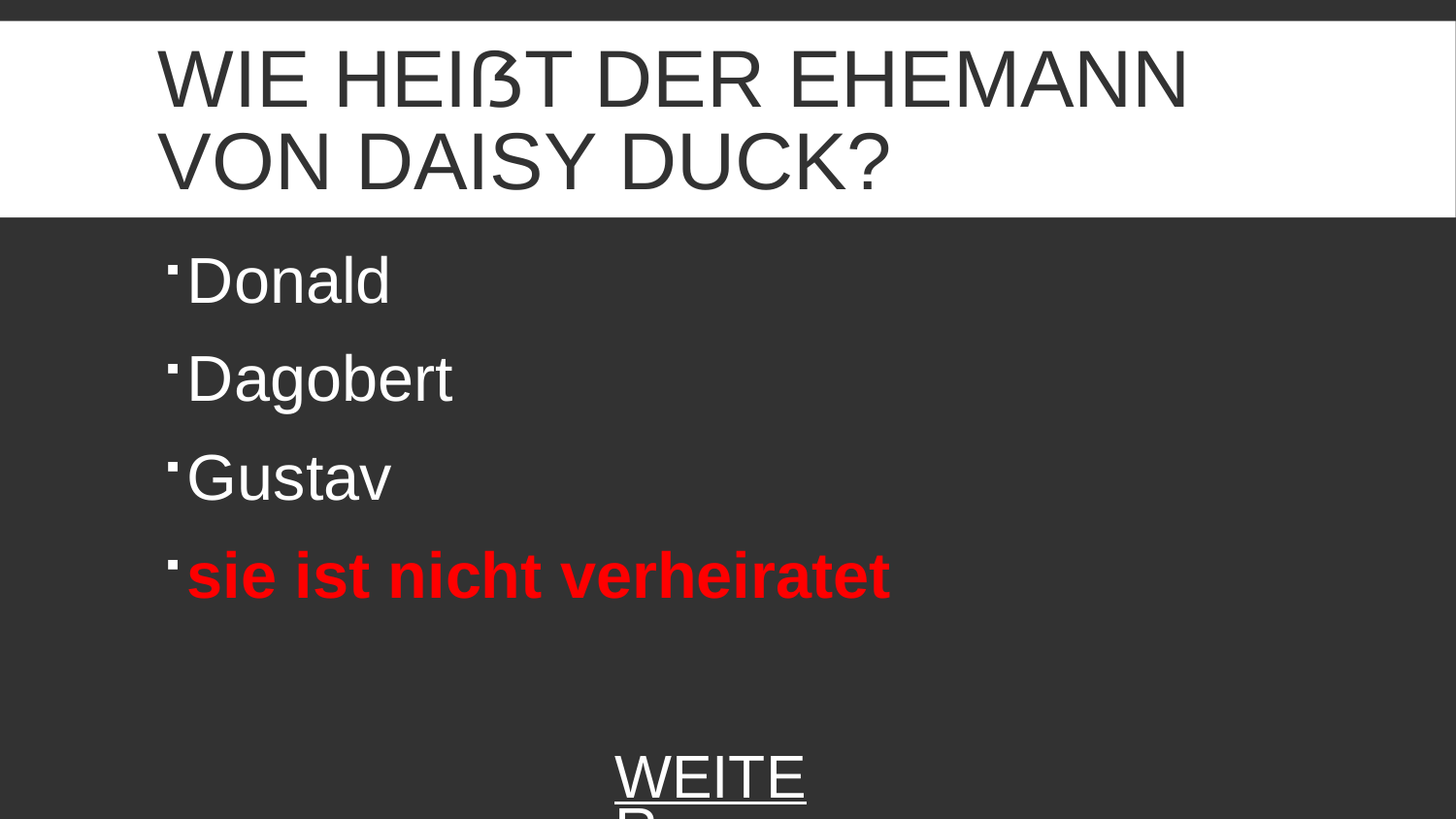

# Wie heißt der Ehemann von Daisy Duck?
Donald
Dagobert
Gustav
sie ist nicht verheiratet
WEITER